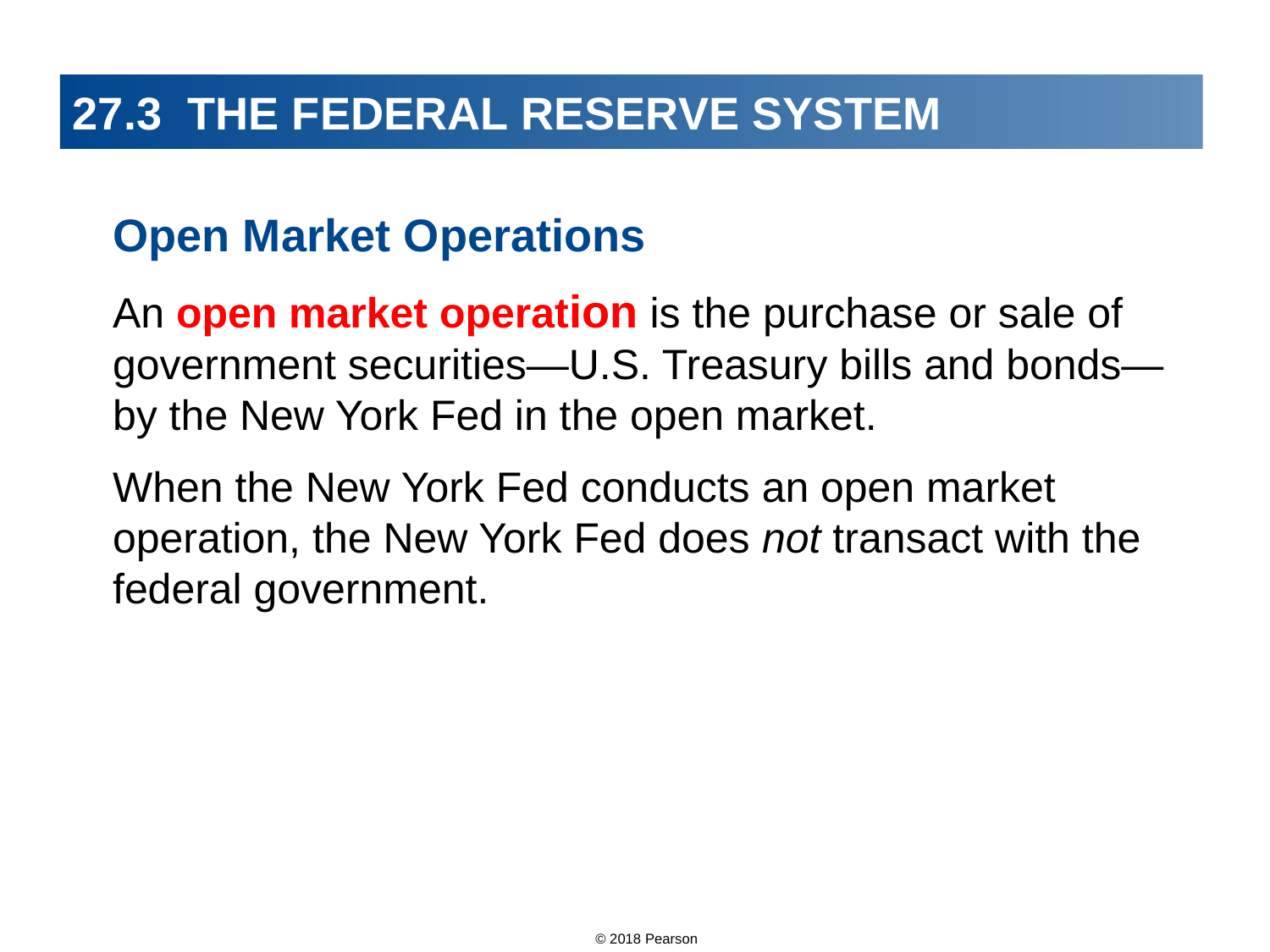

# 27.3  THE FEDERAL RESERVE SYSTEM
Open Market Operations
An open market operation is the purchase or sale of government securities—U.S. Treasury bills and bonds—by the New York Fed in the open market.
When the New York Fed conducts an open market operation, the New York Fed does not transact with the federal government.